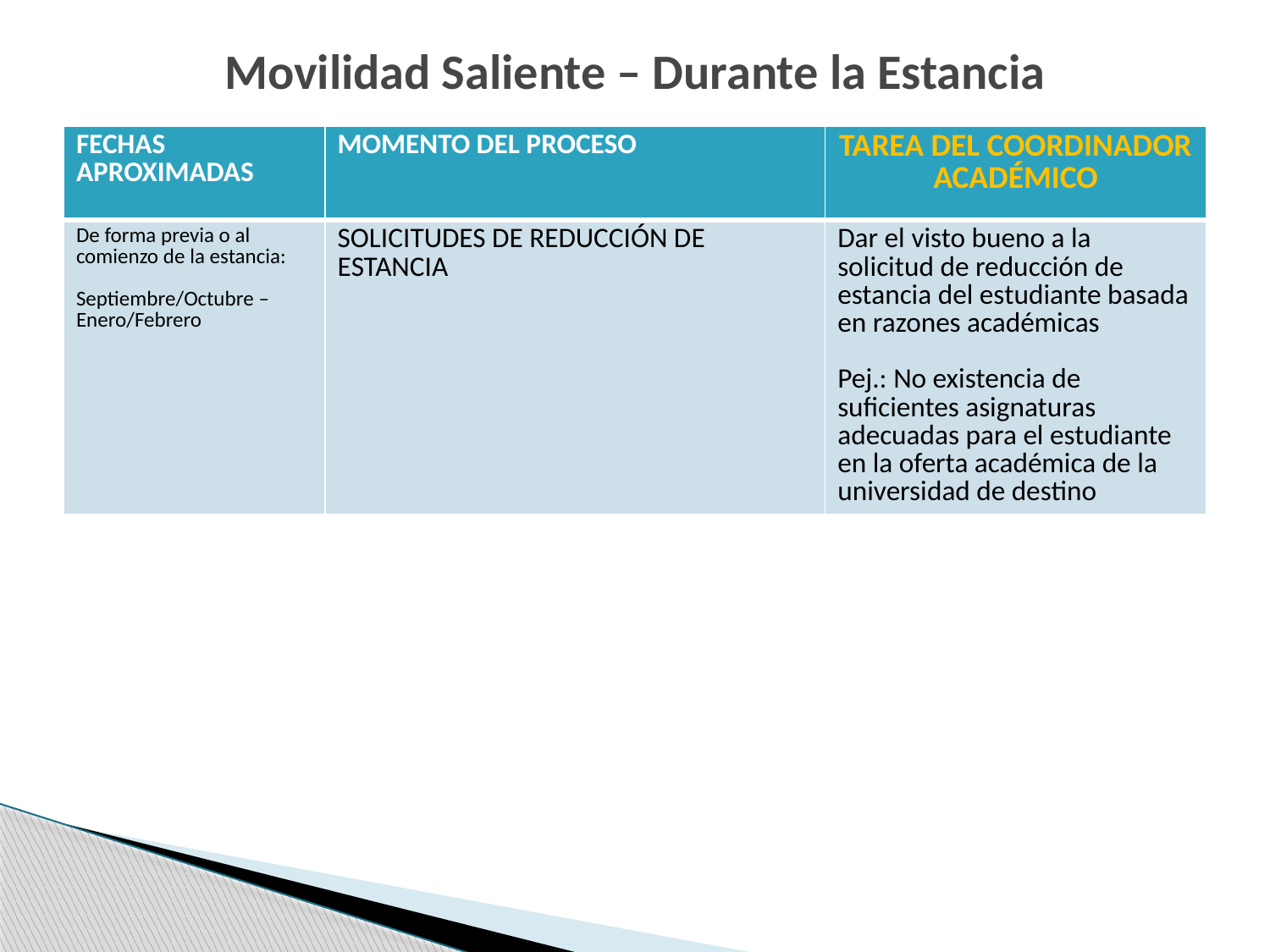

# Movilidad Saliente – Durante la Estancia
| FECHAS APROXIMADAS | MOMENTO DEL PROCESO | TAREA DEL COORDINADOR ACADÉMICO |
| --- | --- | --- |
| De forma previa o al comienzo de la estancia: Septiembre/Octubre – Enero/Febrero | SOLICITUDES DE REDUCCIÓN DE ESTANCIA | Dar el visto bueno a la solicitud de reducción de estancia del estudiante basada en razones académicas Pej.: No existencia de suficientes asignaturas adecuadas para el estudiante en la oferta académica de la universidad de destino |